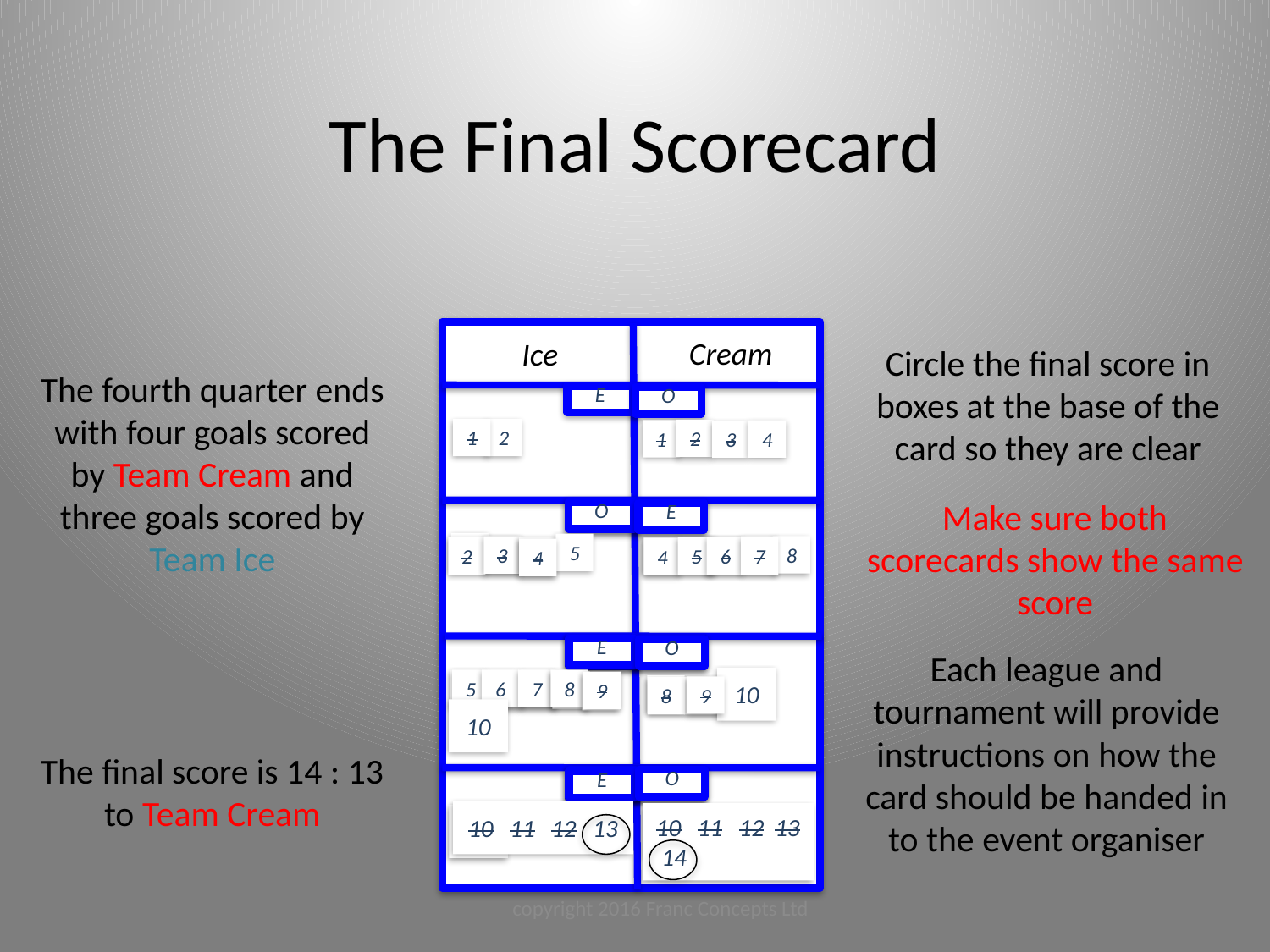

The Final Scorecard
Circle the final score in boxes at the base of the card so they are clear
The fourth quarter ends with four goals scored by Team Cream and three goals scored by Team Ice

The final score is 14 : 13 to Team Cream

Ice
Cream

E
O
1
2
2
1
4
3
Make sure both scorecards show the same score

O
E
2
5
3
7
8
3
4
5
6
4
5
7
2
6
4
4
Each league and tournament will provide instructions on how the card should be handed in to the event organiser

E
O
10
6
7
8
5
5
6
7
8
9
9
8
9
8
9
10

O

E
10   11   12   13
10   11   12  13  14
10
10

copyright 2016 Franc Concepts Ltd